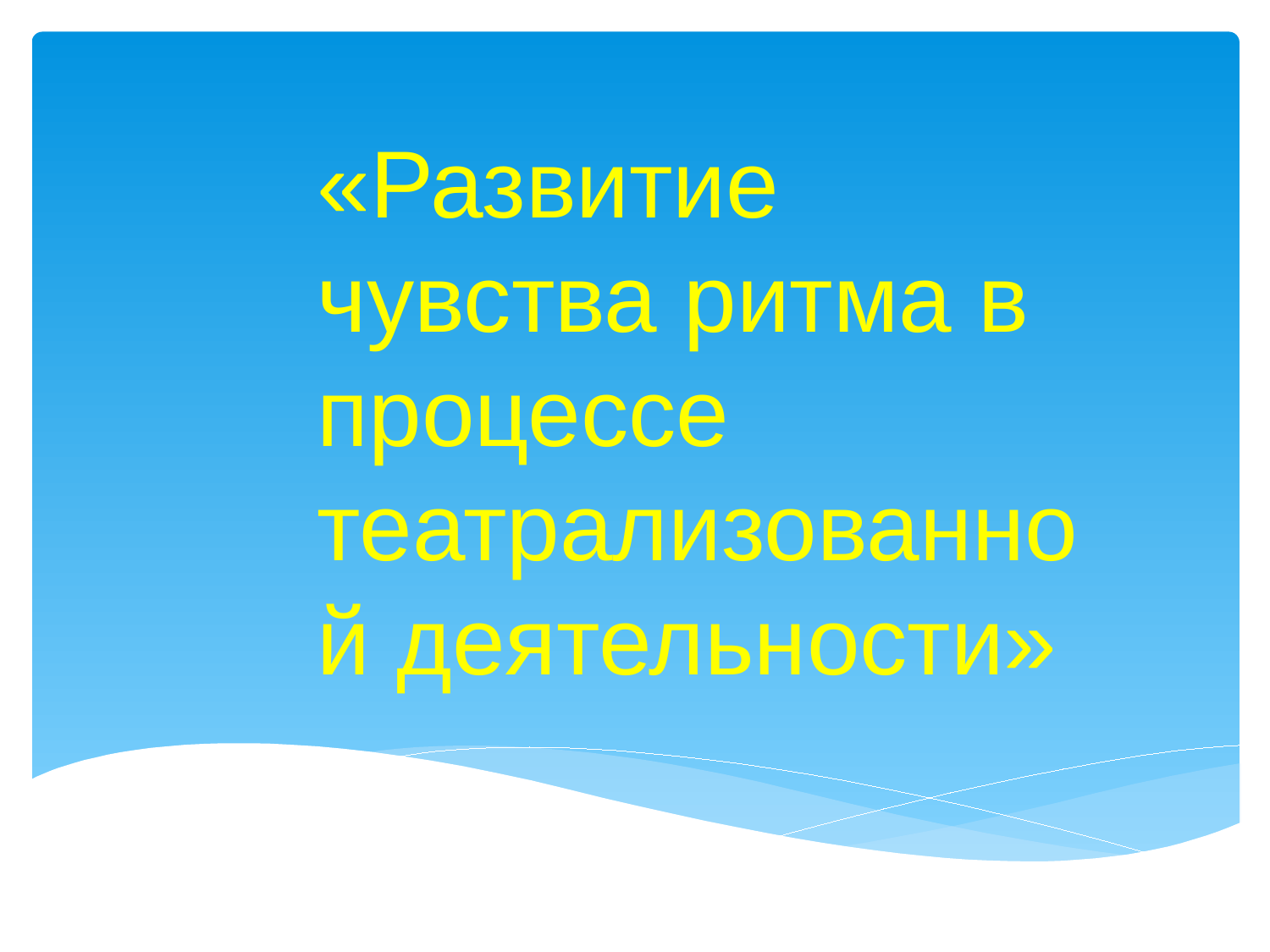

«Развитие чувства ритма в процессе театрализованной деятельности»